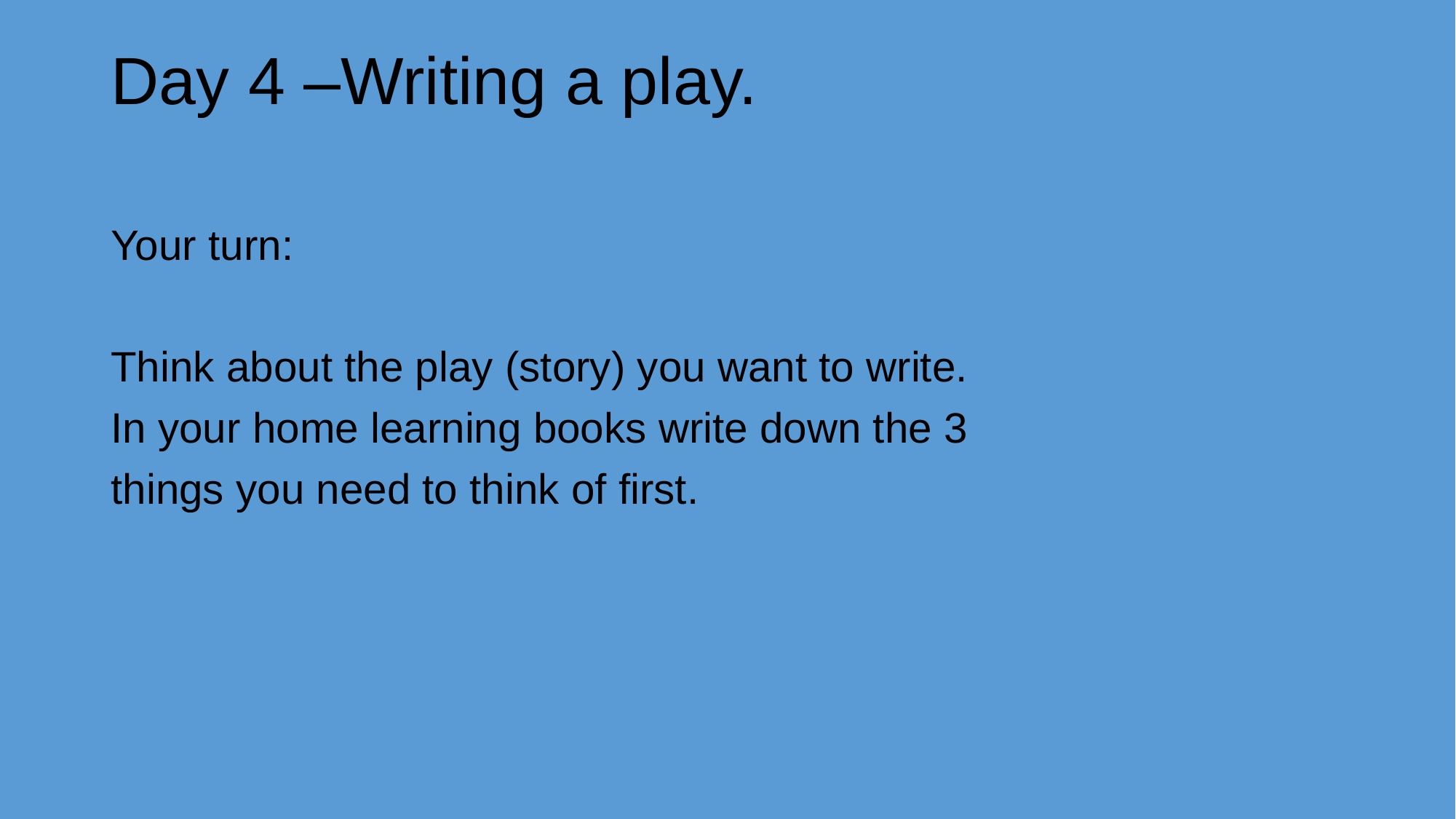

# Day 4 –Writing a play.
Your turn:

Think about the play (story) you want to write.
In your home learning books write down the 3
things you need to think of first.